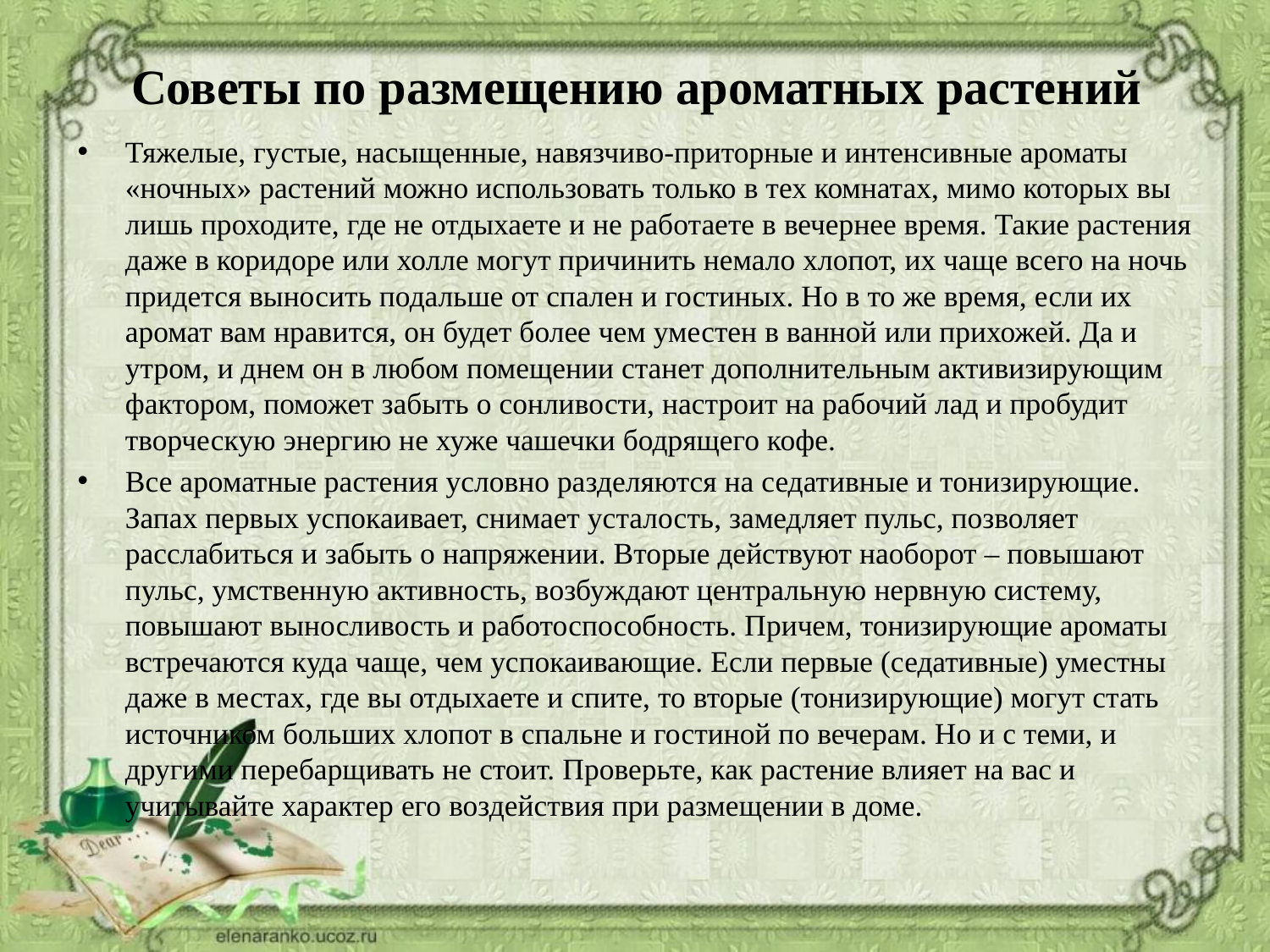

# Советы по размещению ароматных растений
Тяжелые, густые, насыщенные, навязчиво-приторные и интенсивные ароматы «ночных» растений можно использовать только в тех комнатах, мимо которых вы лишь проходите, где не отдыхаете и не работаете в вечернее время. Такие растения даже в коридоре или холле могут причинить немало хлопот, их чаще всего на ночь придется выносить подальше от спален и гостиных. Но в то же время, если их аромат вам нравится, он будет более чем уместен в ванной или прихожей. Да и утром, и днем он в любом помещении станет дополнительным активизирующим фактором, поможет забыть о сонливости, настроит на рабочий лад и пробудит творческую энергию не хуже чашечки бодрящего кофе.
Все ароматные растения условно разделяются на седативные и тонизирующие. Запах первых успокаивает, снимает усталость, замедляет пульс, позволяет расслабиться и забыть о напряжении. Вторые действуют наоборот – повышают пульс, умственную активность, возбуждают центральную нервную систему, повышают выносливость и работоспособность. Причем, тонизирующие ароматы встречаются куда чаще, чем успокаивающие. Если первые (седативные) уместны даже в местах, где вы отдыхаете и спите, то вторые (тонизирующие) могут стать источником больших хлопот в спальне и гостиной по вечерам. Но и с теми, и другими перебарщивать не стоит. Проверьте, как растение влияет на вас и учитывайте характер его воздействия при размещении в доме.